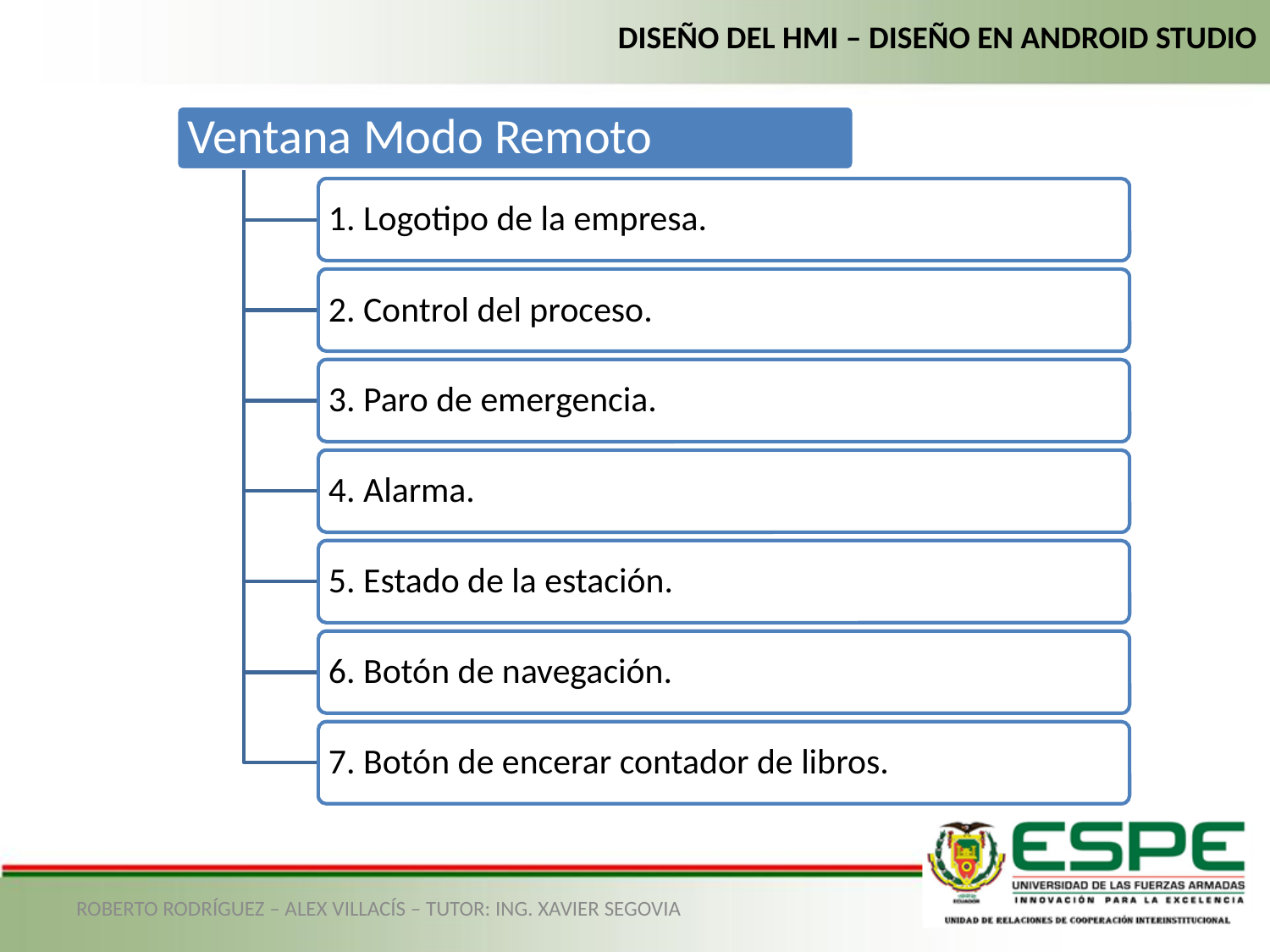

DISEÑO DEL HMI – DISEÑO EN ANDROID STUDIO
Ventana Modo Remoto
1. Logotipo de la empresa.
2. Control del proceso.
3. Paro de emergencia.
4. Alarma.
5. Estado de la estación.
6. Botón de navegación.
7. Botón de encerar contador de libros.
ROBERTO RODRÍGUEZ – ALEX VILLACÍS – TUTOR: ING. XAVIER SEGOVIA